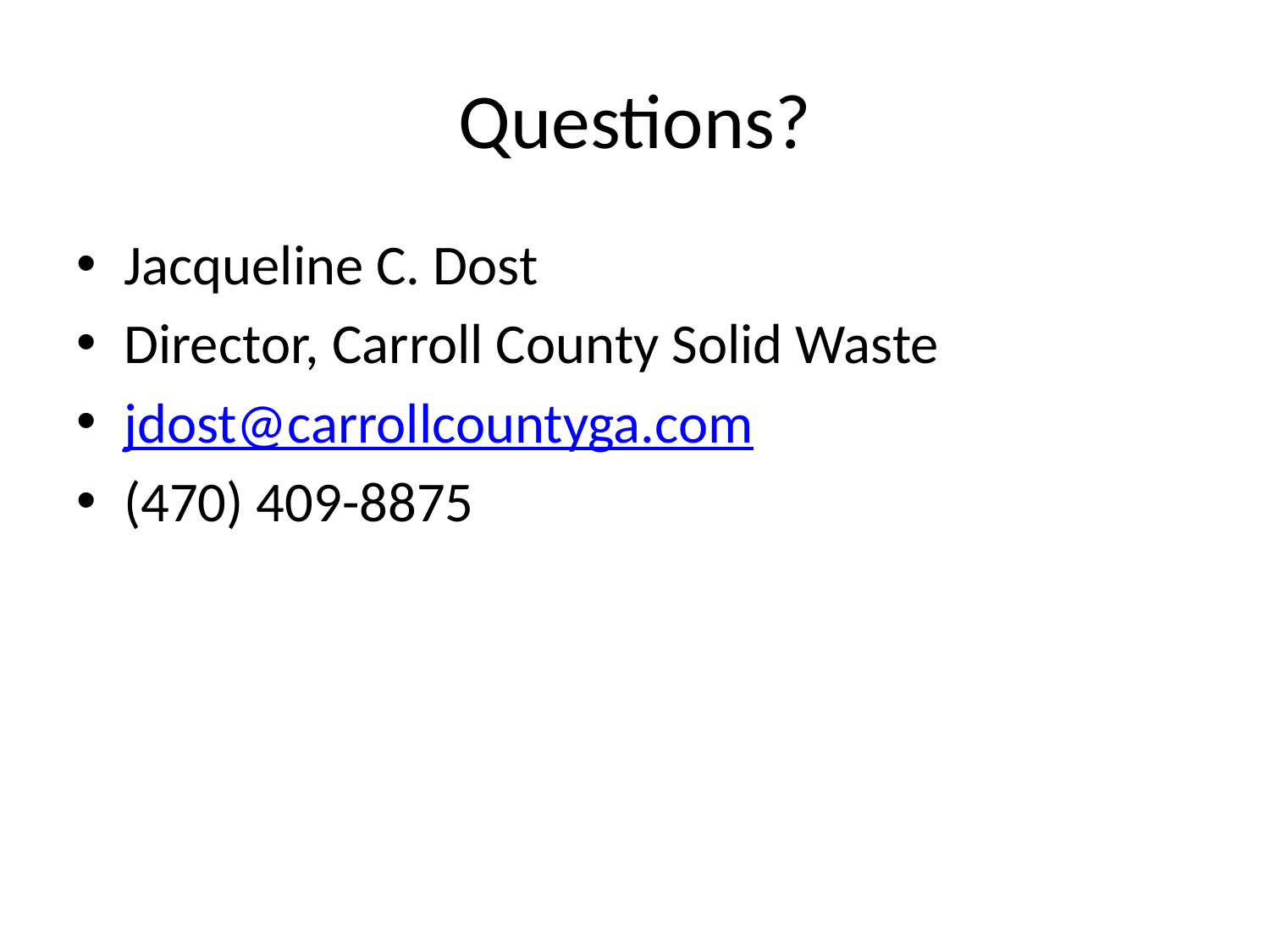

# Questions?
Jacqueline C. Dost
Director, Carroll County Solid Waste
jdost@carrollcountyga.com
(470) 409-8875